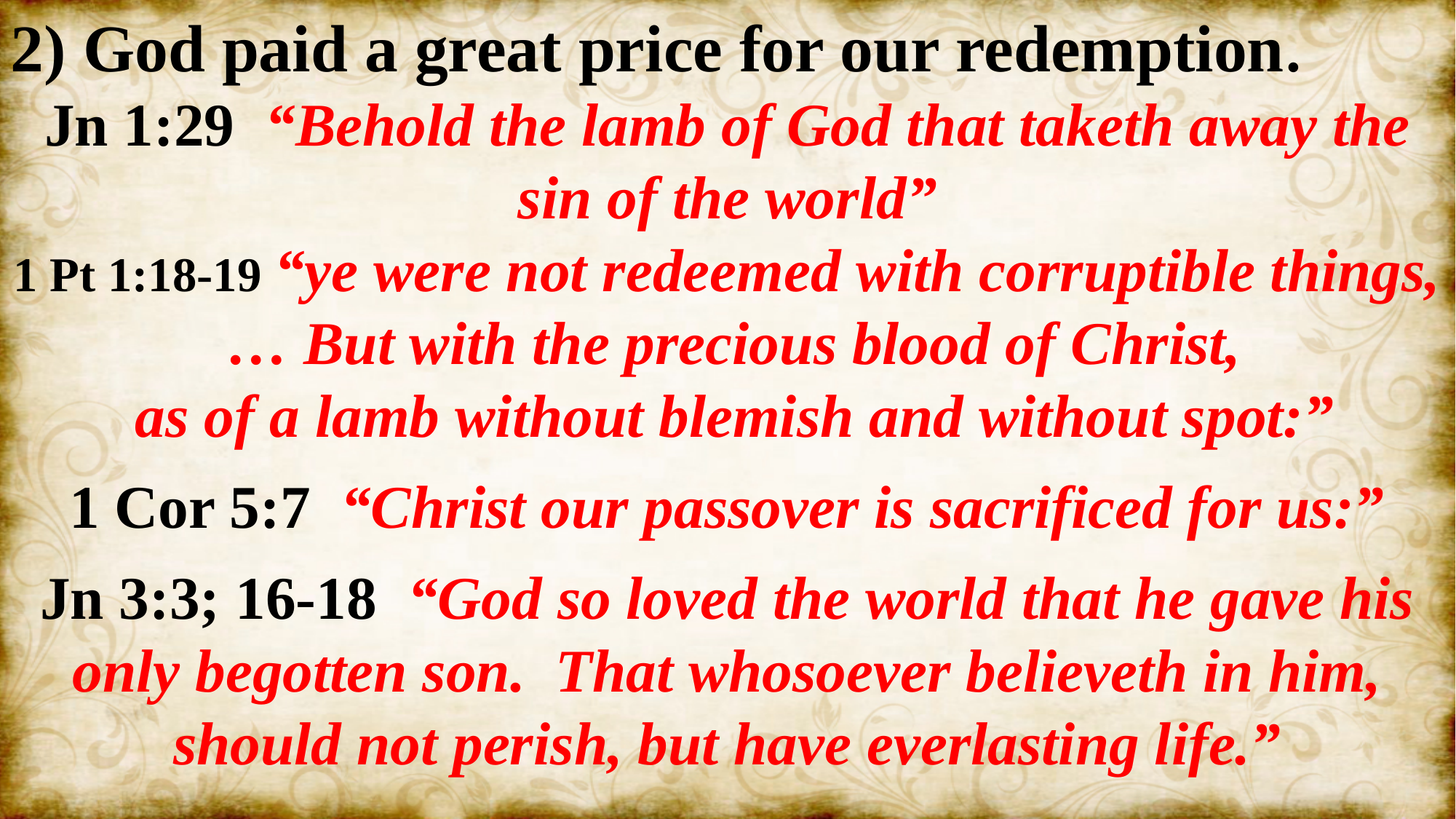

2) God paid a great price for our redemption.
Jn 1:29  “Behold the lamb of God that taketh away the sin of the world”
1 Pt 1:18-19 “ye were not redeemed with corruptible things,  … But with the precious blood of Christ,
 as of a lamb without blemish and without spot:”
1 Cor 5:7  “Christ our passover is sacrificed for us:”
Jn 3:3; 16-18  “God so loved the world that he gave his only begotten son.  That whosoever believeth in him, should not perish, but have everlasting life.”